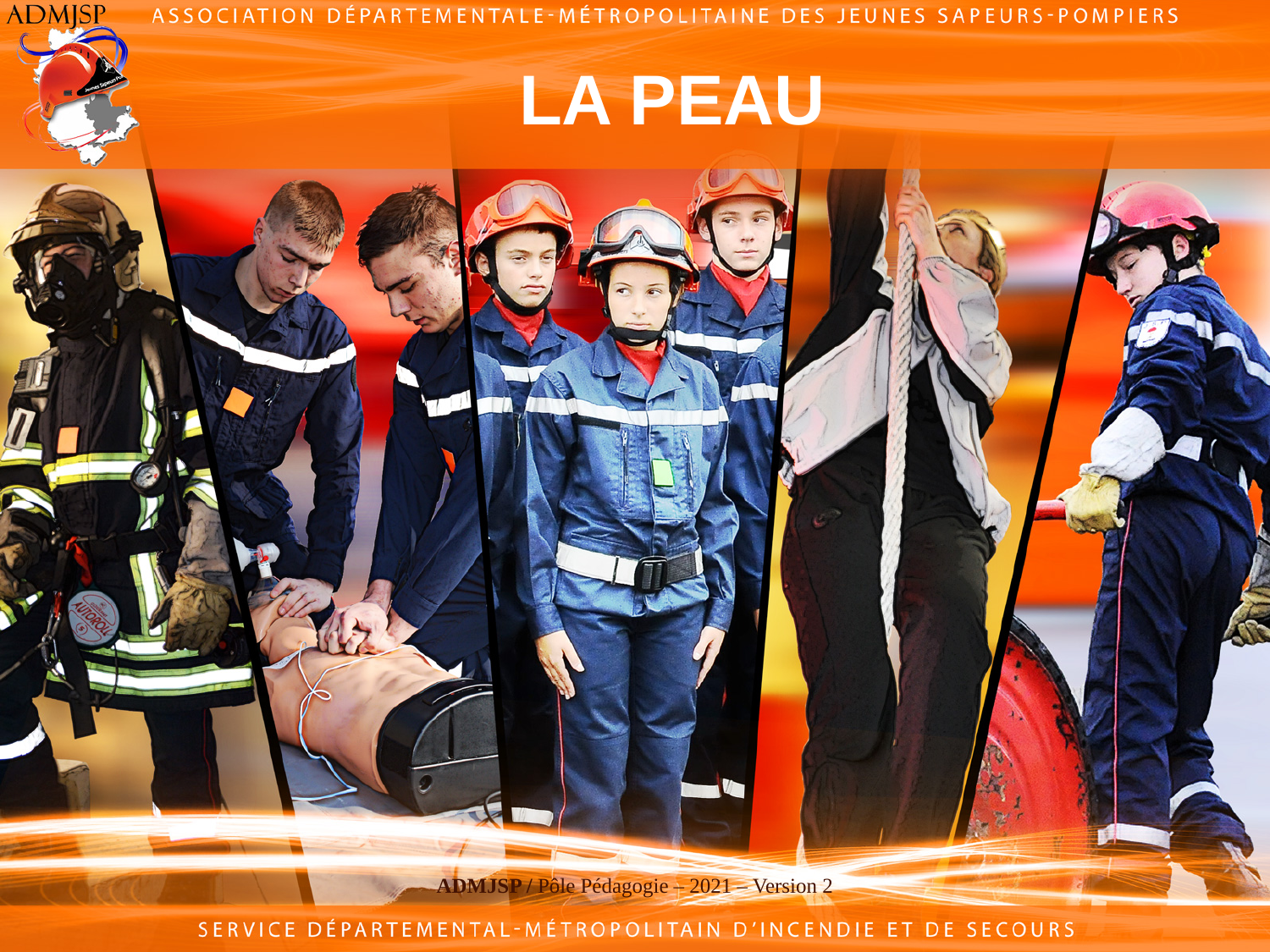

# LA PEAU
ADMJSP / Pôle Pédagogie – 2021 – Version 2